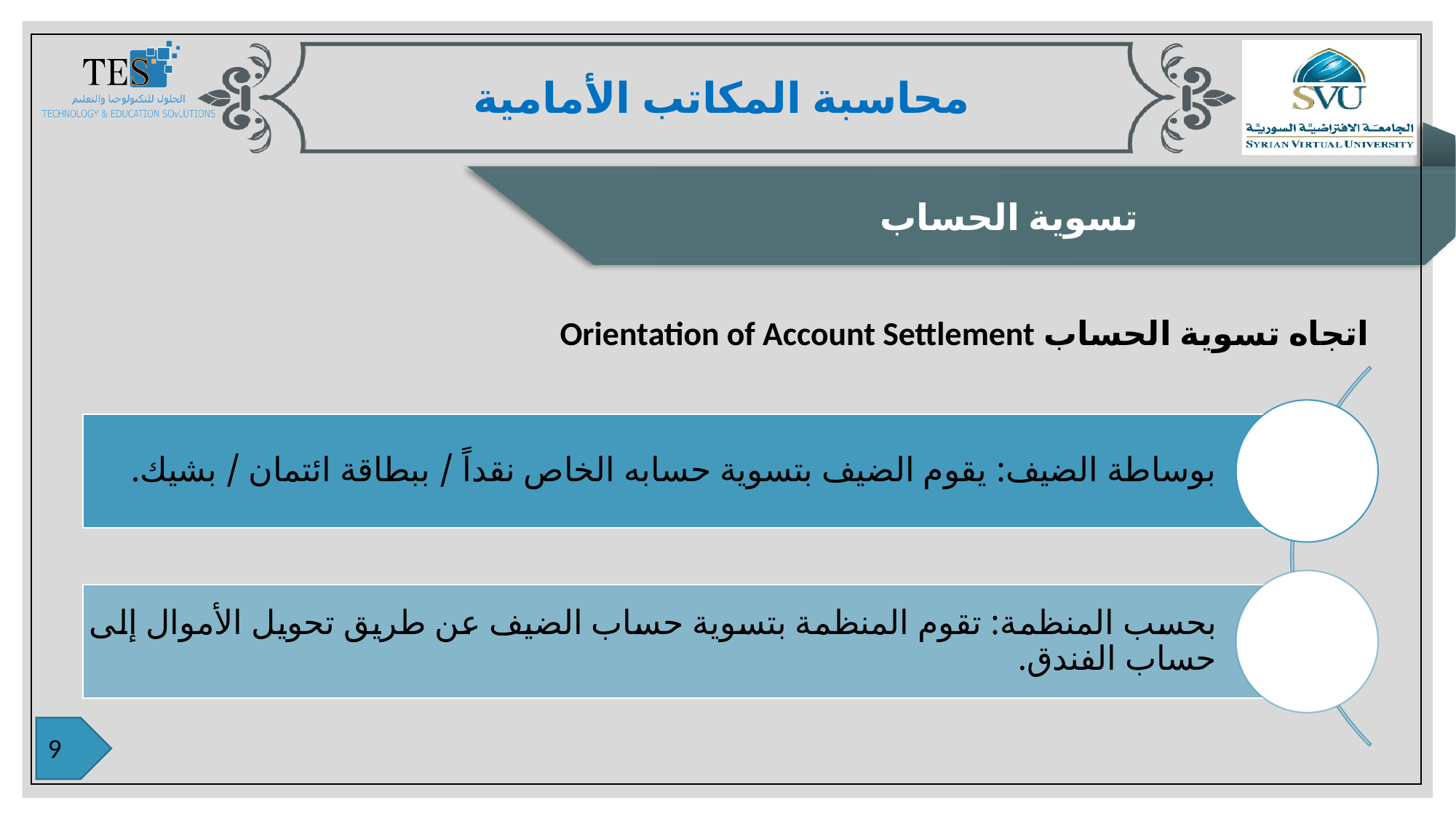

محاسبة المكاتب الأمامية
تسوية الحساب
اتجاه تسوية الحساب Orientation of Account Settlement
بوساطة الضيف: يقوم الضيف بتسوية حسابه الخاص نقداً / ببطاقة ائتمان / بشيك.
بحسب المنظمة: تقوم المنظمة بتسوية حساب الضيف عن طريق تحويل الأموال إلى حساب الفندق.